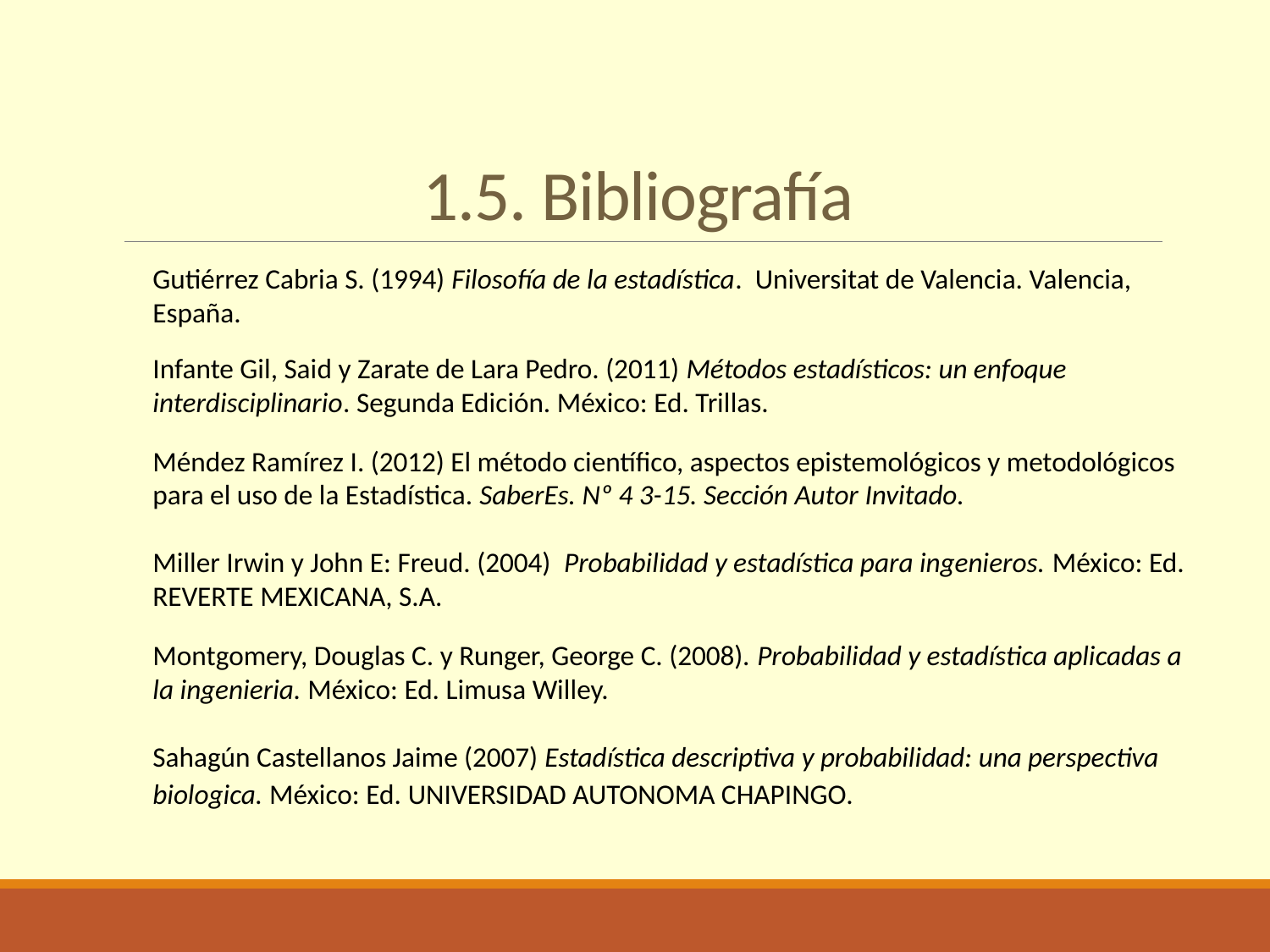

# 1.5. Bibliografía
Gutiérrez Cabria S. (1994) Filosofía de la estadística.  Universitat de Valencia. Valencia, España.

Infante Gil, Said y Zarate de Lara Pedro. (2011) Métodos estadísticos: un enfoque interdisciplinario. Segunda Edición. México: Ed. Trillas.

Méndez Ramírez I. (2012) El método científico, aspectos epistemológicos y metodológicos para el uso de la Estadística. SaberEs. Nº 4 3-15. Sección Autor Invitado.

Miller Irwin y John E: Freud. (2004)  Probabilidad y estadística para ingenieros. México: Ed. REVERTE MEXICANA, S.A.

Montgomery, Douglas C. y Runger, George C. (2008). Probabilidad y estadística aplicadas a la ingenieria. México: Ed. Limusa Willey.

Sahagún Castellanos Jaime (2007) Estadística descriptiva y probabilidad: una perspectiva biologica. México: Ed. UNIVERSIDAD AUTONOMA CHAPINGO.